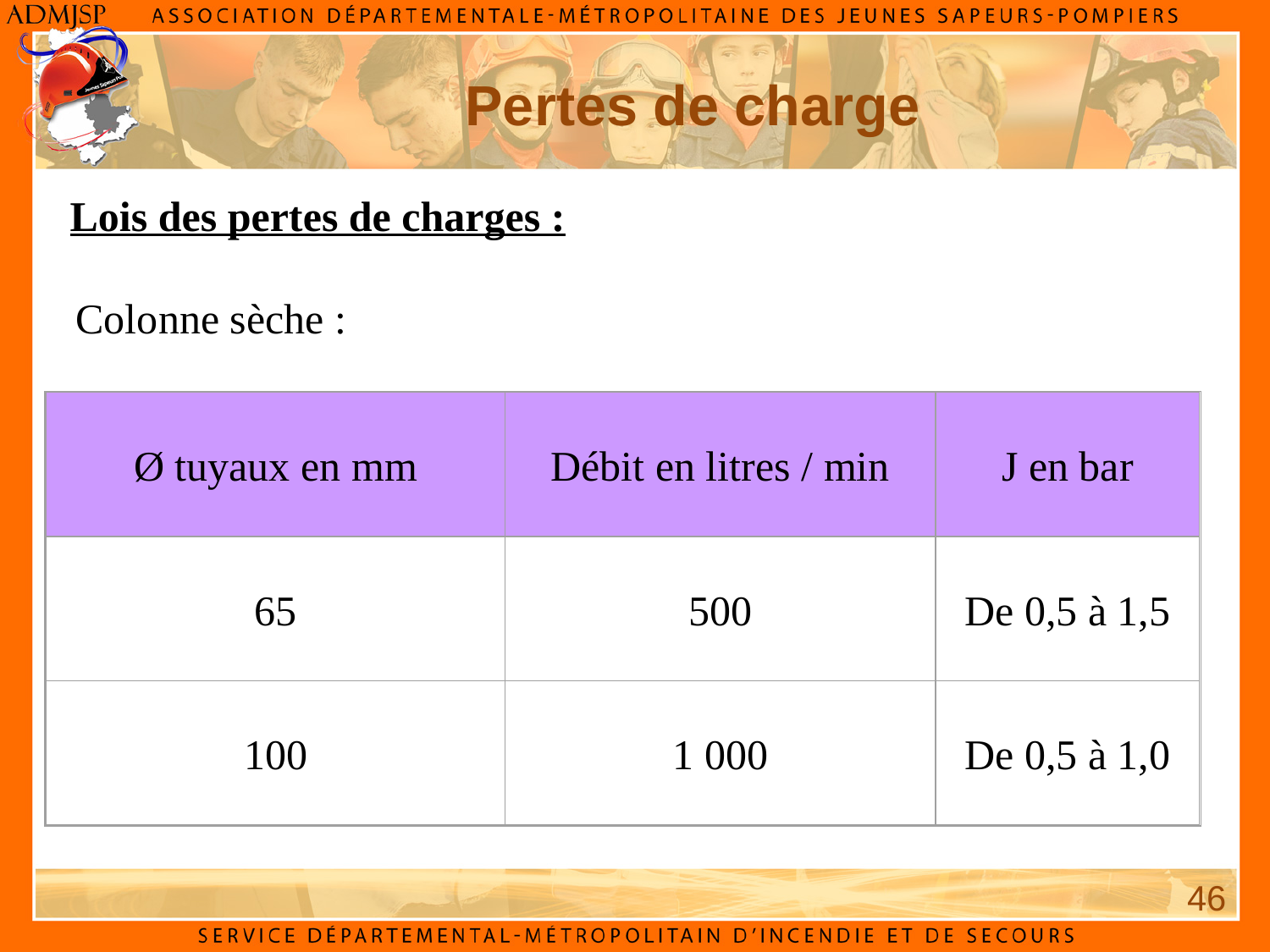

Pertes de charge
Lois des pertes de charges :
Colonne sèche :

Ø tuyaux en mm

Débit en litres / min

J en bar

65

500

De 0,5 à 1,5

100

1 000

De 0,5 à 1,0

46